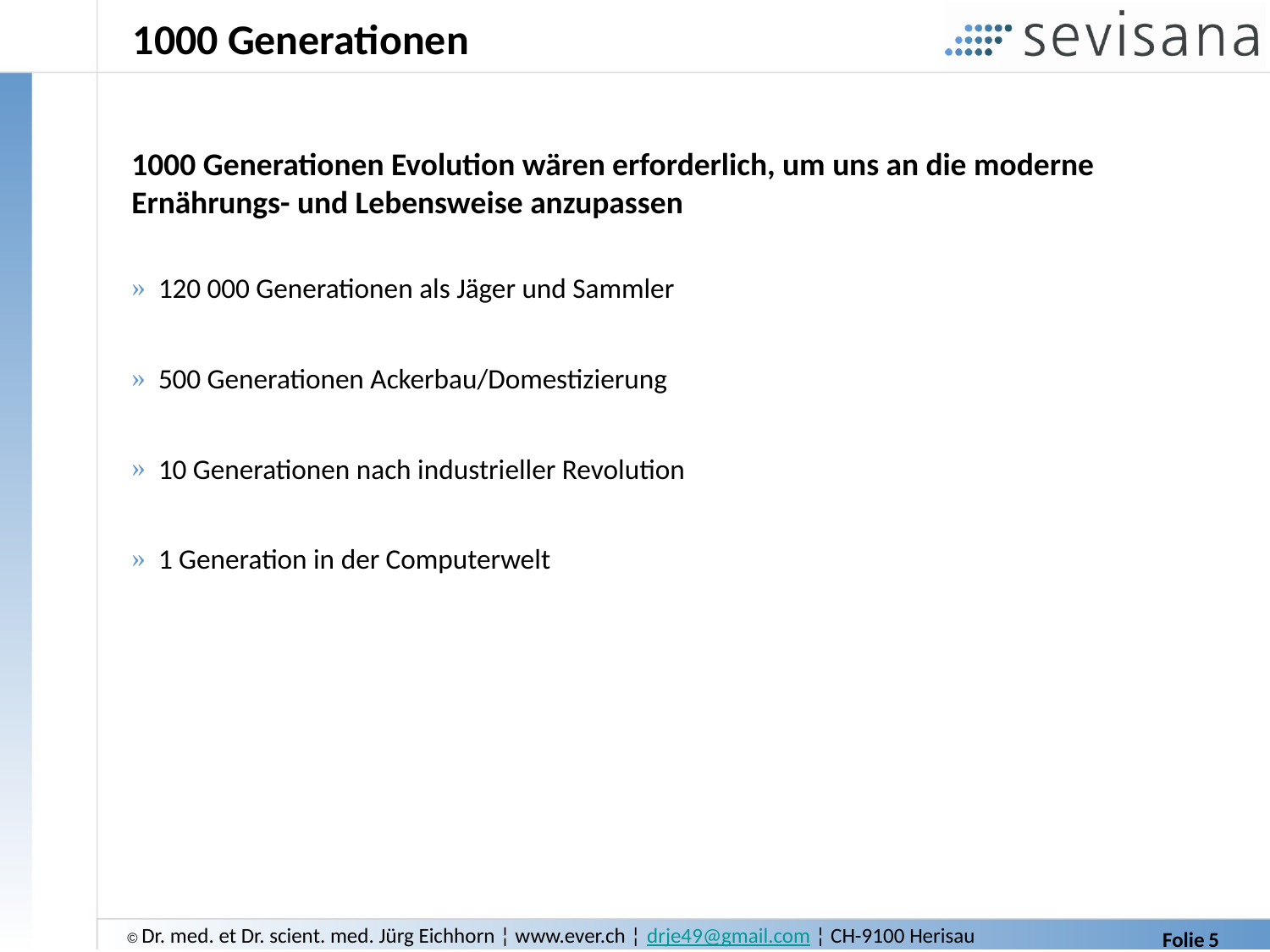

# 1000 Generationen
1000 Generationen Evolution wären erforderlich, um uns an die moderne Ernährungs- und Lebensweise anzupassen
  120 000 Generationen als Jäger und Sammler

  500 Generationen Ackerbau/Domestizierung

  10 Generationen nach industrieller Revolution

  1 Generation in der Computerwelt